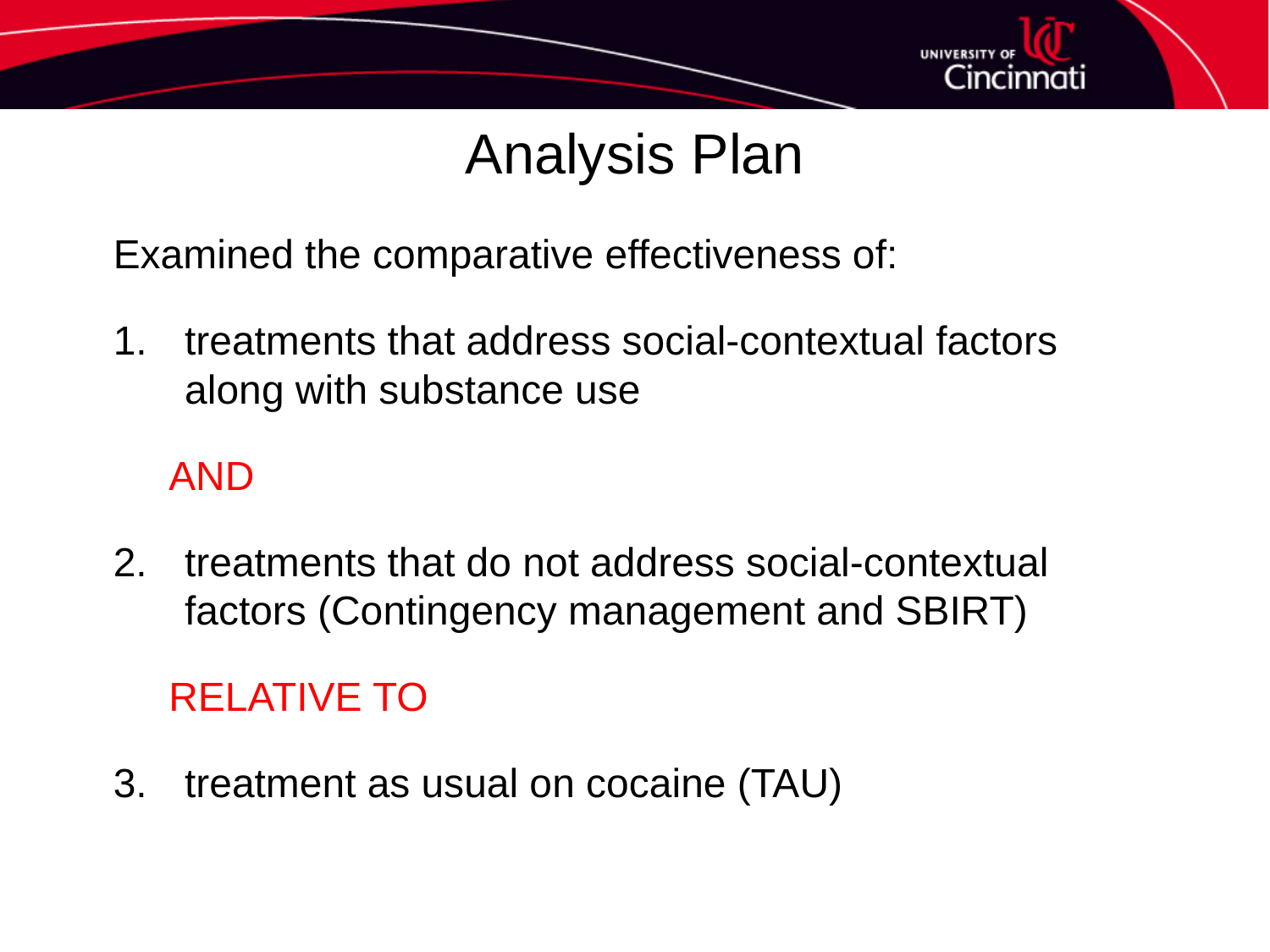

# Analysis Plan
Examined the comparative effectiveness of:

treatments that address social-contextual factors along with substance use

AND

treatments that do not address social-contextual factors (Contingency management and SBIRT)

RELATIVE TO

treatment as usual on cocaine (TAU)